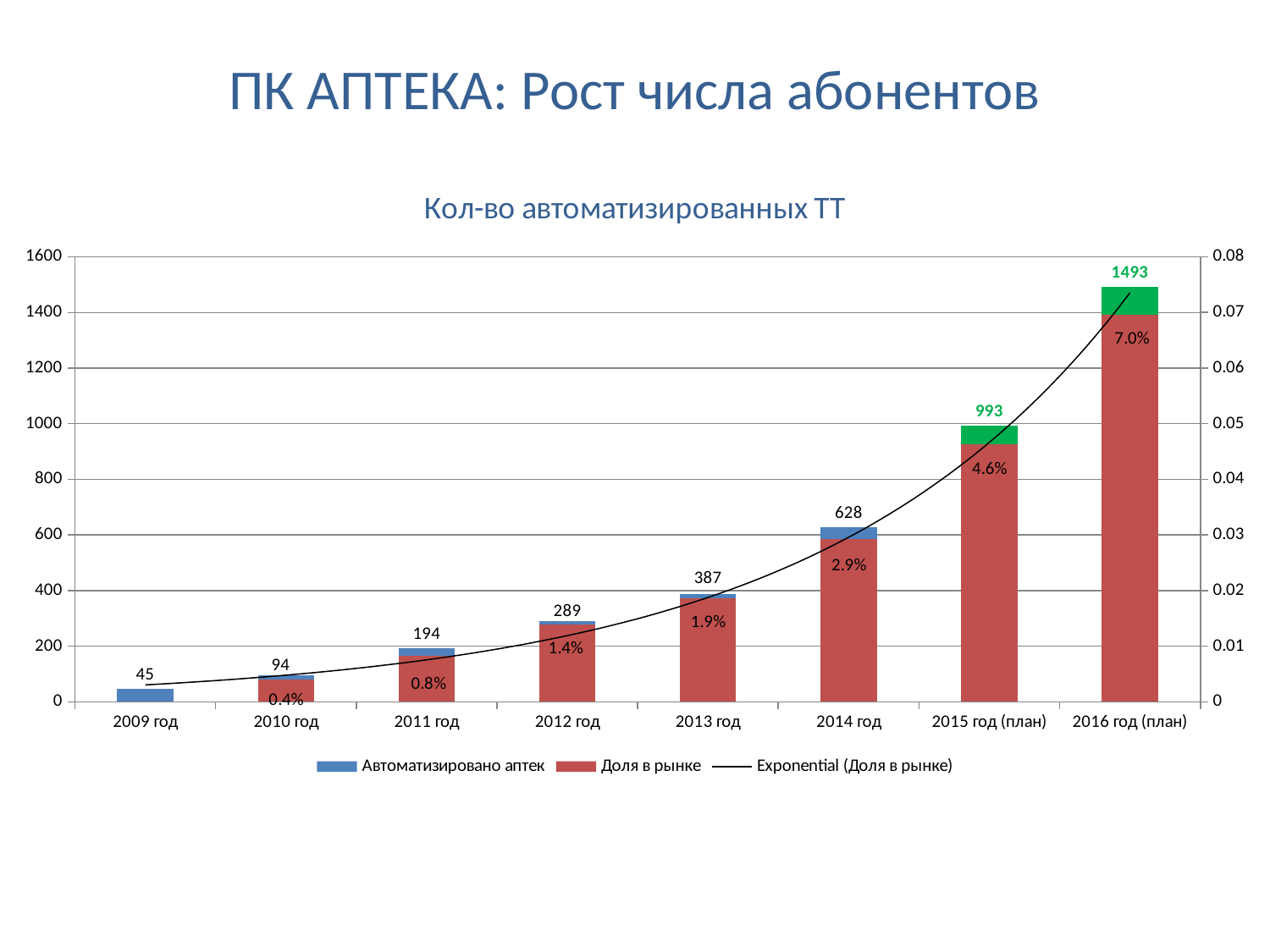

# ПК АПТЕКА: Рост числа абонентов

### Chart: Кол-во автоматизированных ТТ

| Category | Автоматизировано аптек | Доля в рынке |
|---|---|---|
| 2009 год | 45.0 | None |
| 2010 год | 94.0 | 0.003992185509216005 |
| 2011 год | 194.0 | 0.008315117226008327 |
| 2012 год | 289.0 | 0.01391966091898661 |
| 2013 год | 387.0 | 0.018667695721383448 |
| 2014 год | 628.0 | 0.02929241102663372 |
| 2015 год (план) | 993.0 | 0.04631745883669951 |
| 2016 год (план) | 1493.0 | 0.06963944213815942 |